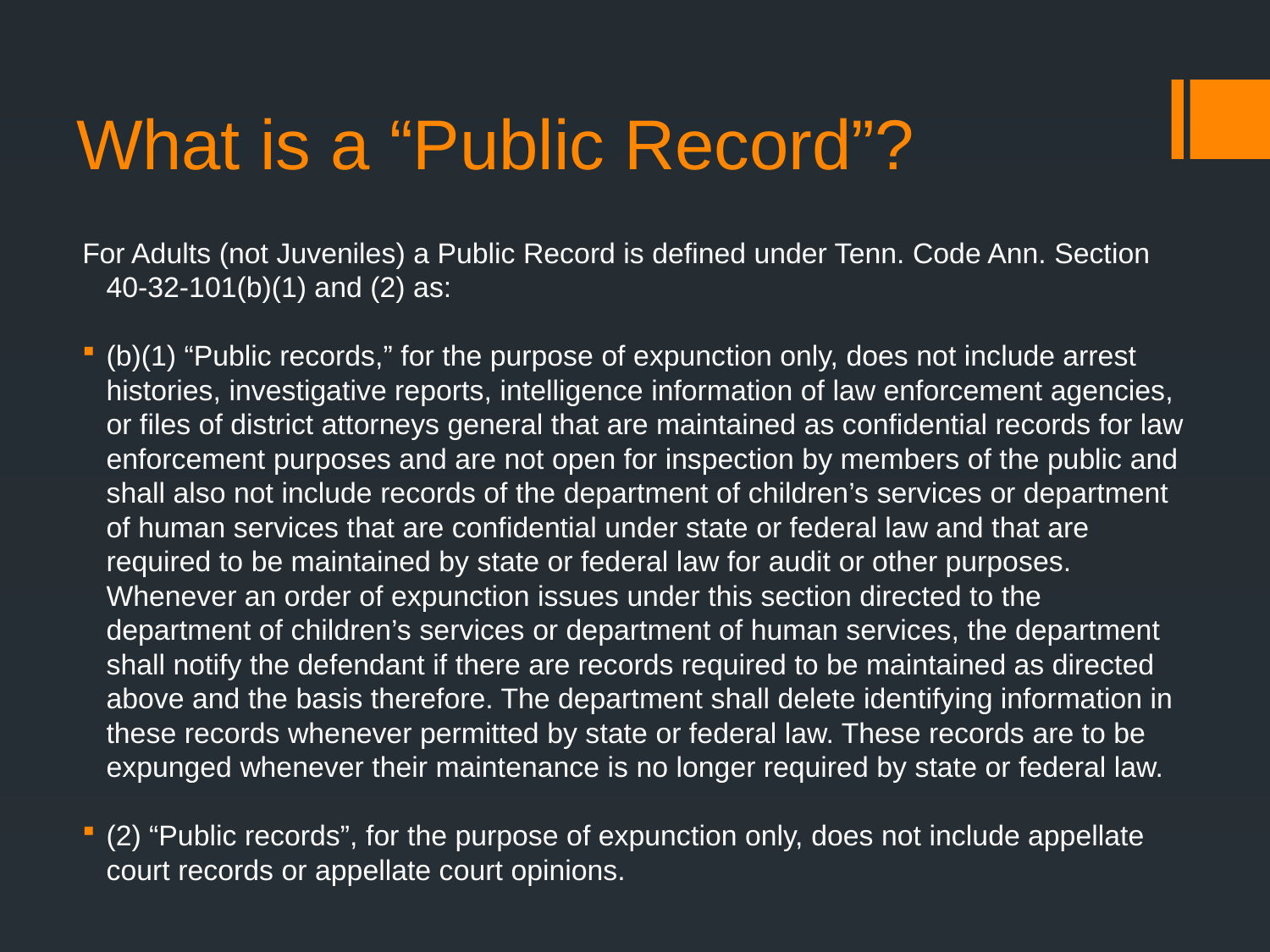

# What is a “Public Record”?
For Adults (not Juveniles) a Public Record is defined under Tenn. Code Ann. Section 40-32-101(b)(1) and (2) as:

(b)(1) “Public records,” for the purpose of expunction only, does not include arrest histories, investigative reports, intelligence information of law enforcement agencies, or files of district attorneys general that are maintained as confidential records for law enforcement purposes and are not open for inspection by members of the public and shall also not include records of the department of children’s services or department of human services that are confidential under state or federal law and that are required to be maintained by state or federal law for audit or other purposes. Whenever an order of expunction issues under this section directed to the department of children’s services or department of human services, the department shall notify the defendant if there are records required to be maintained as directed above and the basis therefore. The department shall delete identifying information in these records whenever permitted by state or federal law. These records are to be expunged whenever their maintenance is no longer required by state or federal law.
(2) “Public records”, for the purpose of expunction only, does not include appellate court records or appellate court opinions.